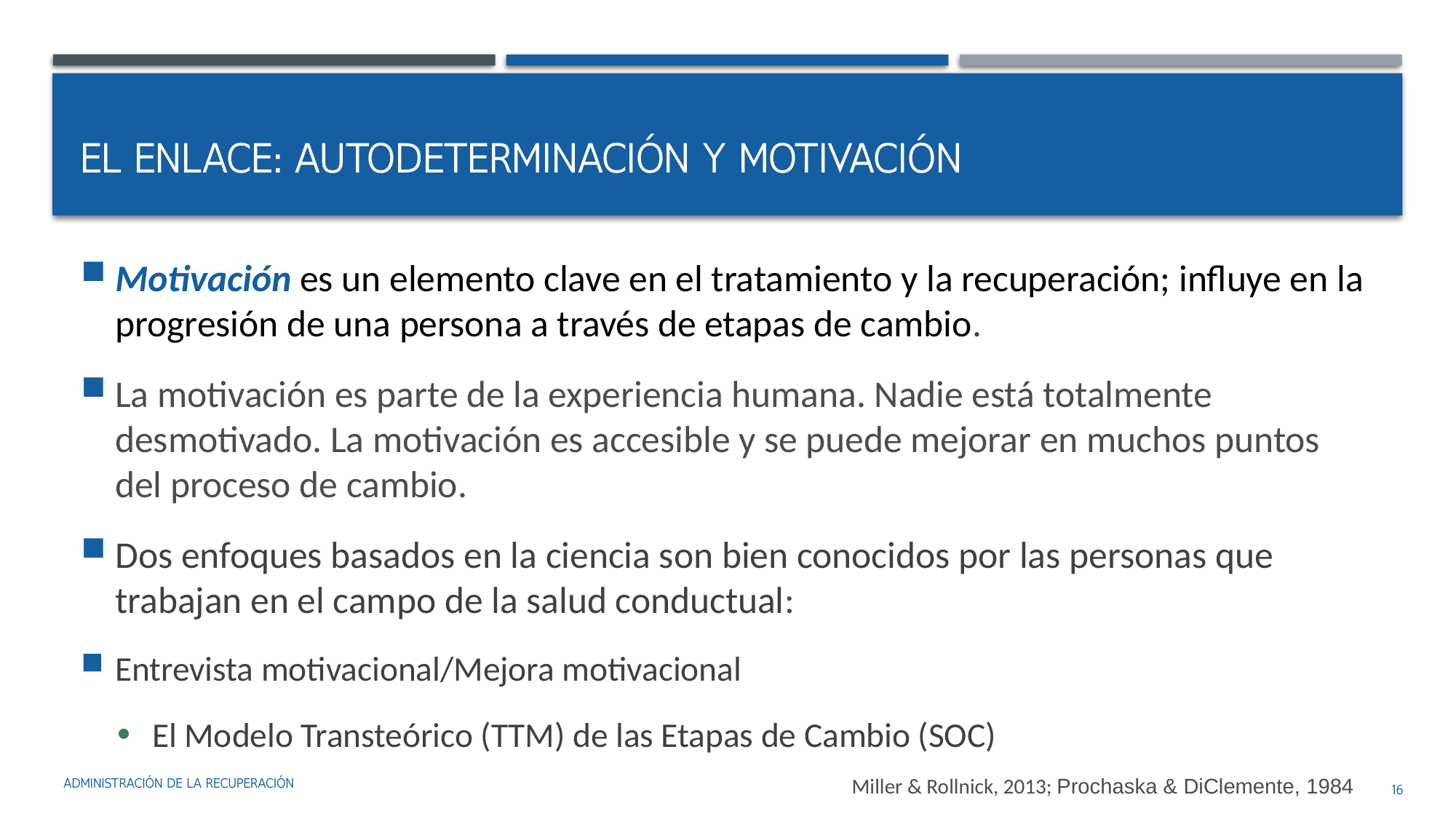

# El enlace: Autodeterminación Y motivación

Motivación es un elemento clave en el tratamiento y la recuperación; influye en la progresión de una persona a través de etapas de cambio.
La motivación es parte de la experiencia humana. Nadie está totalmente desmotivado. La motivación es accesible y se puede mejorar en muchos puntos del proceso de cambio.
Dos enfoques basados en la ciencia son bien conocidos por las personas que trabajan en el campo de la salud conductual:
Entrevista motivacional/Mejora motivacional
El Modelo Transteórico (TTM) de las Etapas de Cambio (SOC)
administración de la recuperación
Miller & Rollnick, 2013; Prochaska & DiClemente, 1984
16